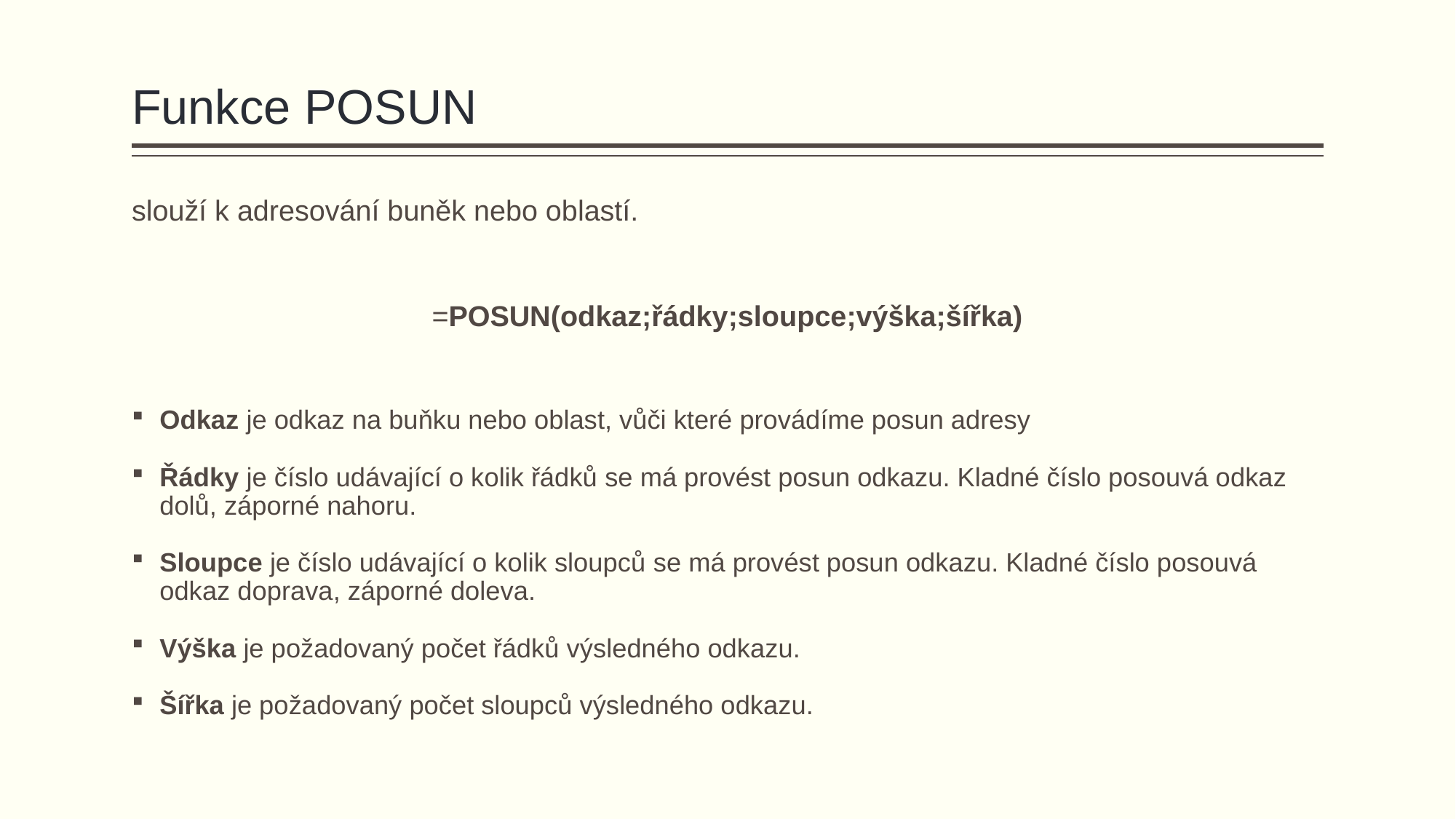

# Funkce POSUN
slouží k adresování buněk nebo oblastí.

=POSUN(odkaz;řádky;sloupce;výška;šířka)

Odkaz je odkaz na buňku nebo oblast, vůči které provádíme posun adresy
Řádky je číslo udávající o kolik řádků se má provést posun odkazu. Kladné číslo posouvá odkaz dolů, záporné nahoru.
Sloupce je číslo udávající o kolik sloupců se má provést posun odkazu. Kladné číslo posouvá odkaz doprava, záporné doleva.
Výška je požadovaný počet řádků výsledného odkazu.
Šířka je požadovaný počet sloupců výsledného odkazu.